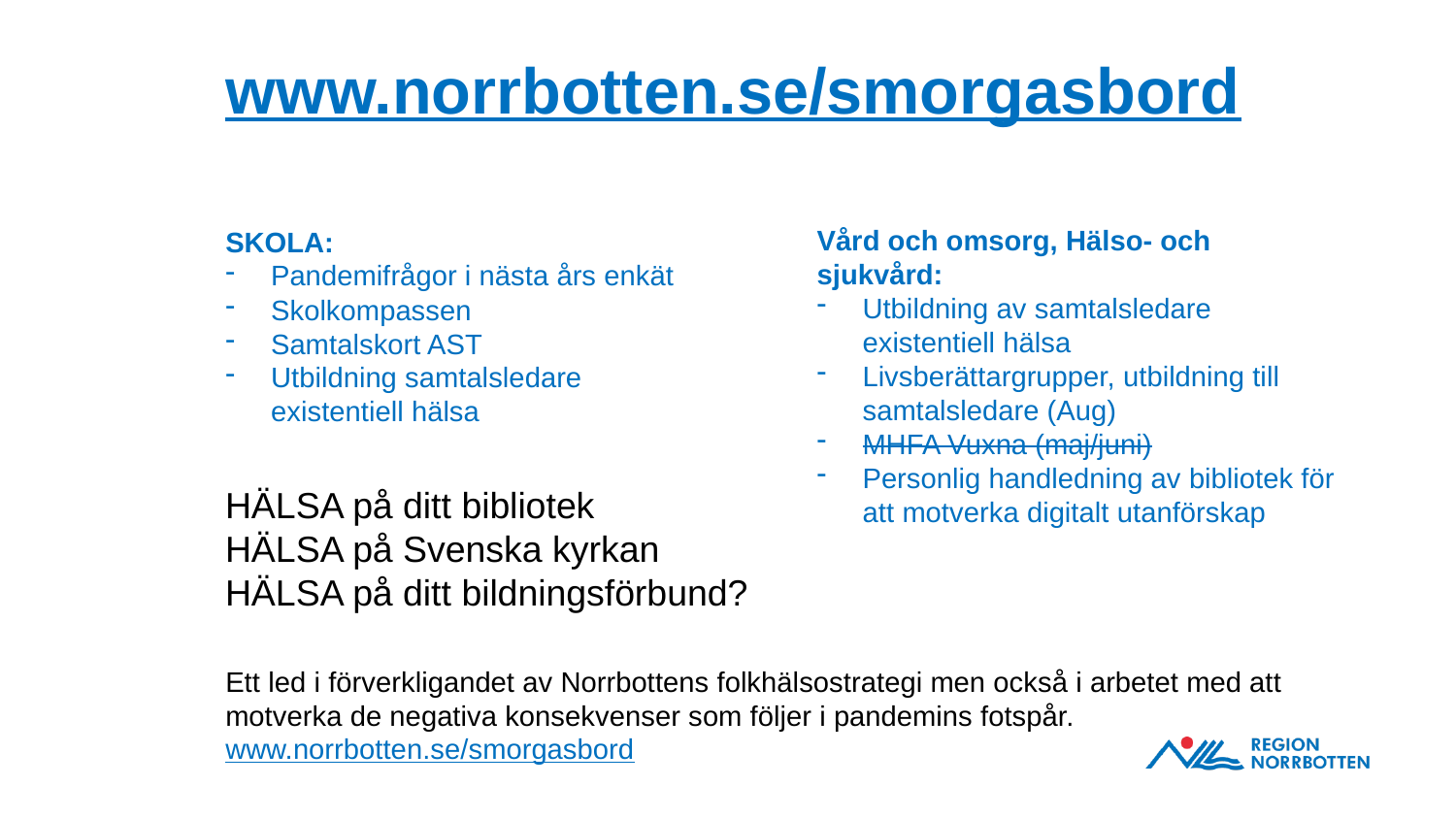

Vård och omsorg, Hälso- och sjukvård:
Utbildning av samtalsledare existentiell hälsa
Livsberättargrupper, utbildning till samtalsledare (Aug)
MHFA Vuxna (maj/juni)
Personlig handledning av bibliotek för att motverka digitalt utanförskap
www.norrbotten.se/smorgasbord

SKOLA:
Pandemifrågor i nästa års enkät
Skolkompassen
Samtalskort AST
Utbildning samtalsledare
existentiell hälsa

HÄLSA på ditt bibliotek
HÄLSA på Svenska kyrkan
HÄLSA på ditt bildningsförbund?
# Ett led i förverkligandet av Norrbottens folkhälsostrategi men också i arbetet med att motverka de negativa konsekvenser som följer i pandemins fotspår. www.norrbotten.se/smorgasbord